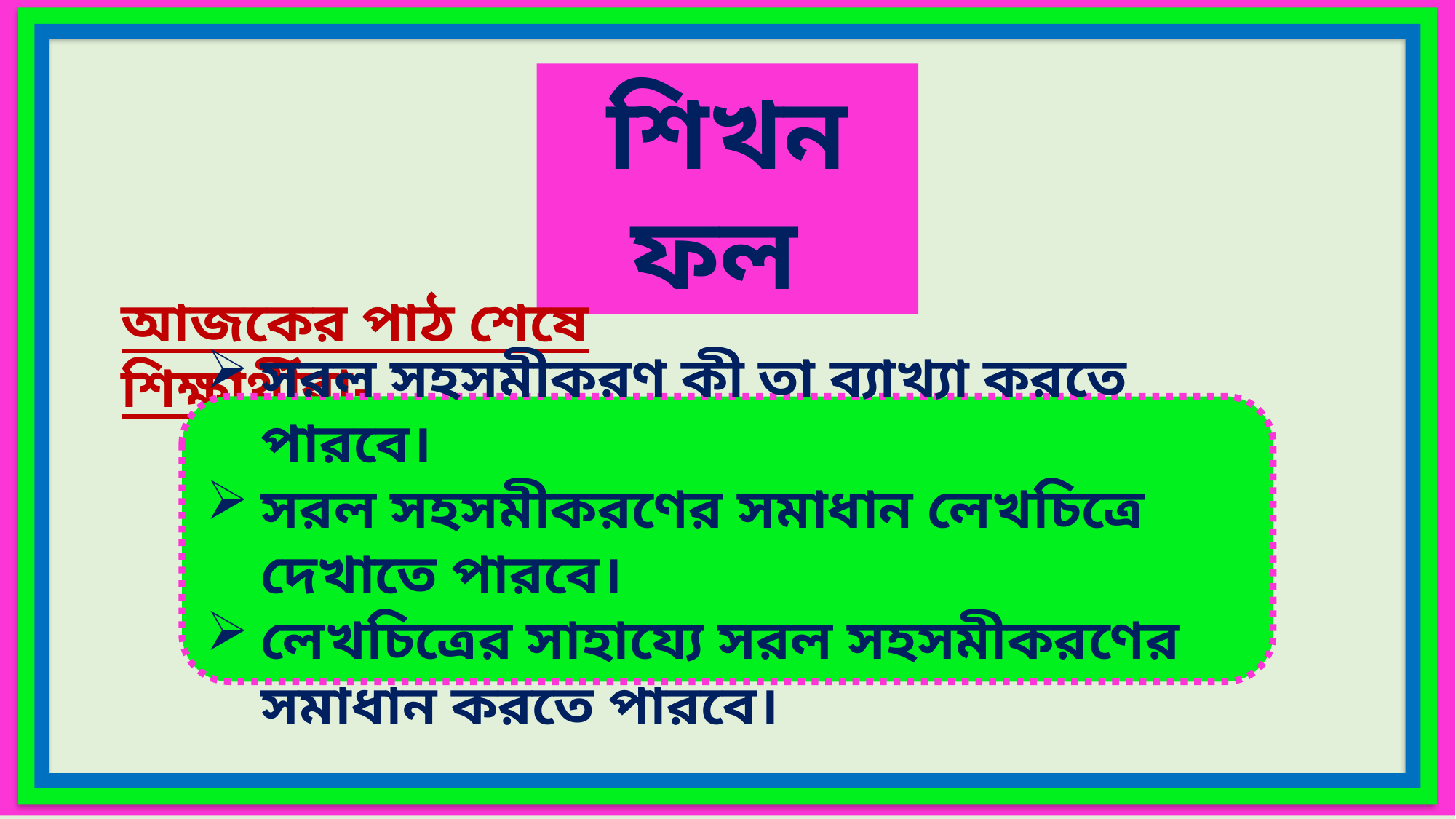

শিখন ফল
আজকের পাঠ শেষে শিক্ষার্থীরা-
সরল সহসমীকরণ কী তা ব্যাখ্যা করতে পারবে।
সরল সহসমীকরণের সমাধান লেখচিত্রে দেখাতে পারবে।
লেখচিত্রের সাহায্যে সরল সহসমীকরণের সমাধান করতে পারবে।
নূর আহমাদ, সহকারী শিক্ষক, চারিয়াকান্দা উচ্চ বিদ্যালয়, ধোবাউড়া- ময়মনসিংহ, মোবাইল-০১৮৩৪২২৯১৮৫।